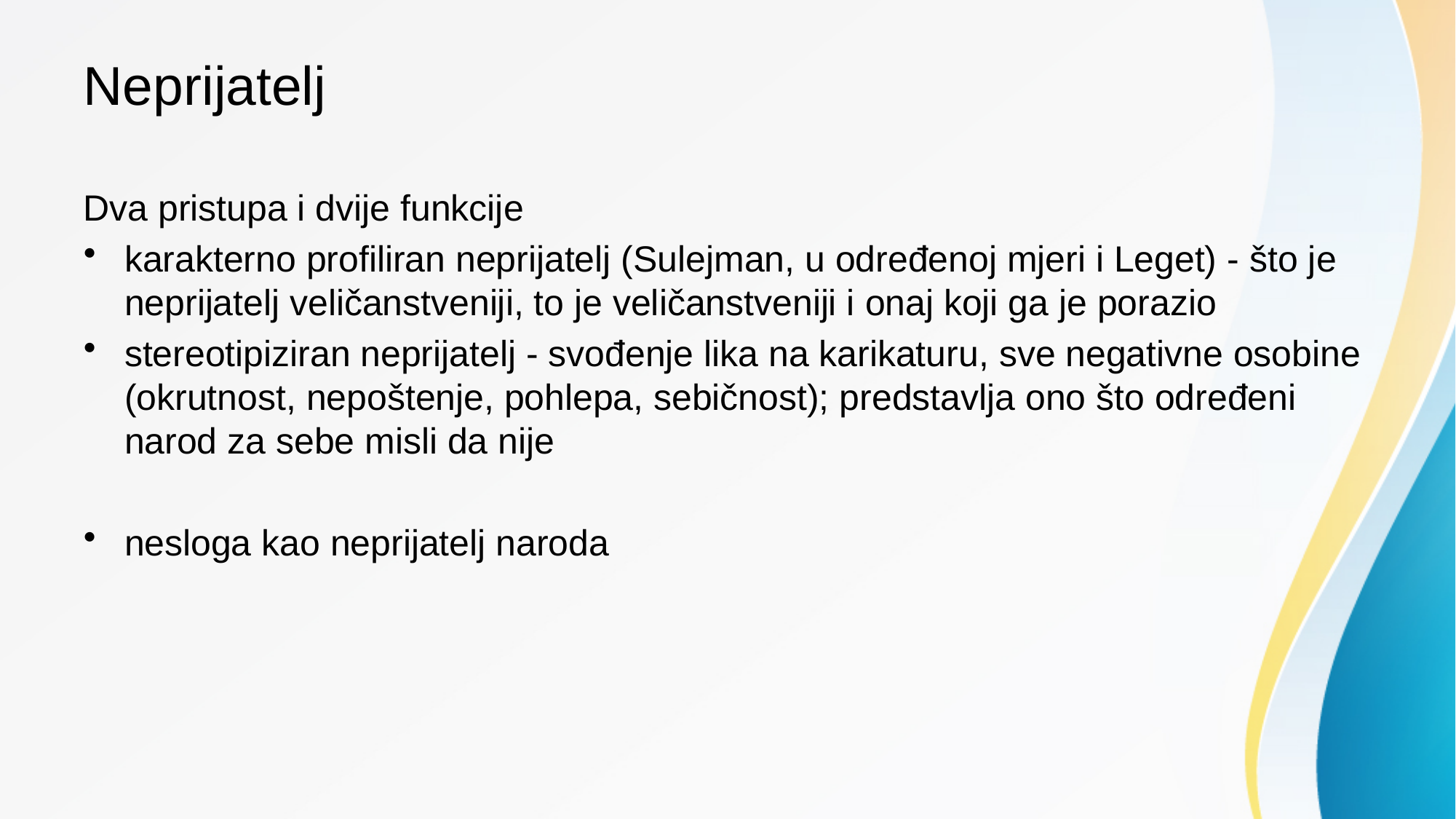

# Neprijatelj
Dva pristupa i dvije funkcije
karakterno profiliran neprijatelj (Sulejman, u određenoj mjeri i Leget) - što je neprijatelj veličanstveniji, to je veličanstveniji i onaj koji ga je porazio
stereotipiziran neprijatelj - svođenje lika na karikaturu, sve negativne osobine (okrutnost, nepoštenje, pohlepa, sebičnost); predstavlja ono što određeni narod za sebe misli da nije

nesloga kao neprijatelj naroda